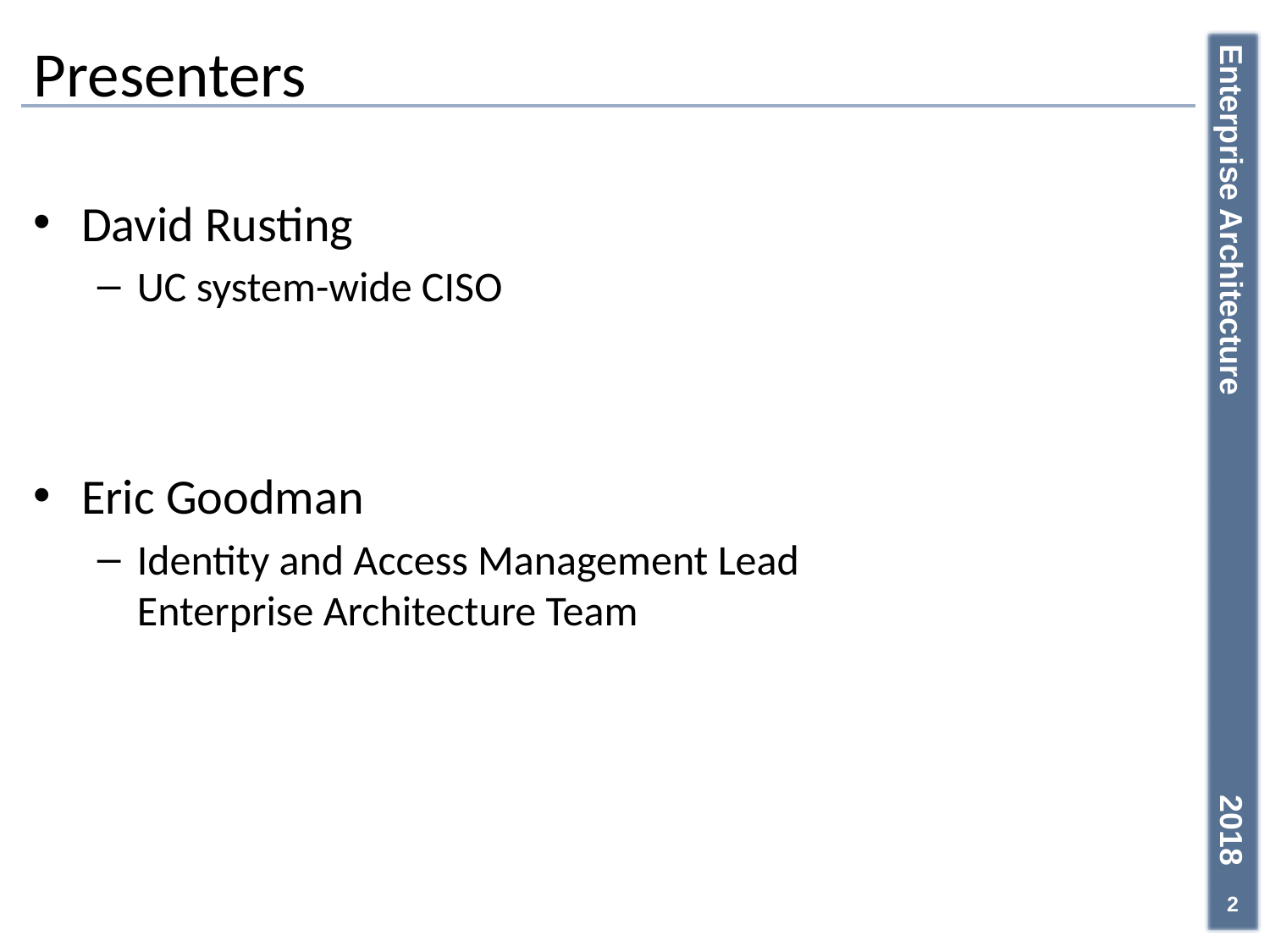

# Presenters

David Rusting
UC system-wide CISO

Eric Goodman
Identity and Access Management Lead
Enterprise Architecture Team
2